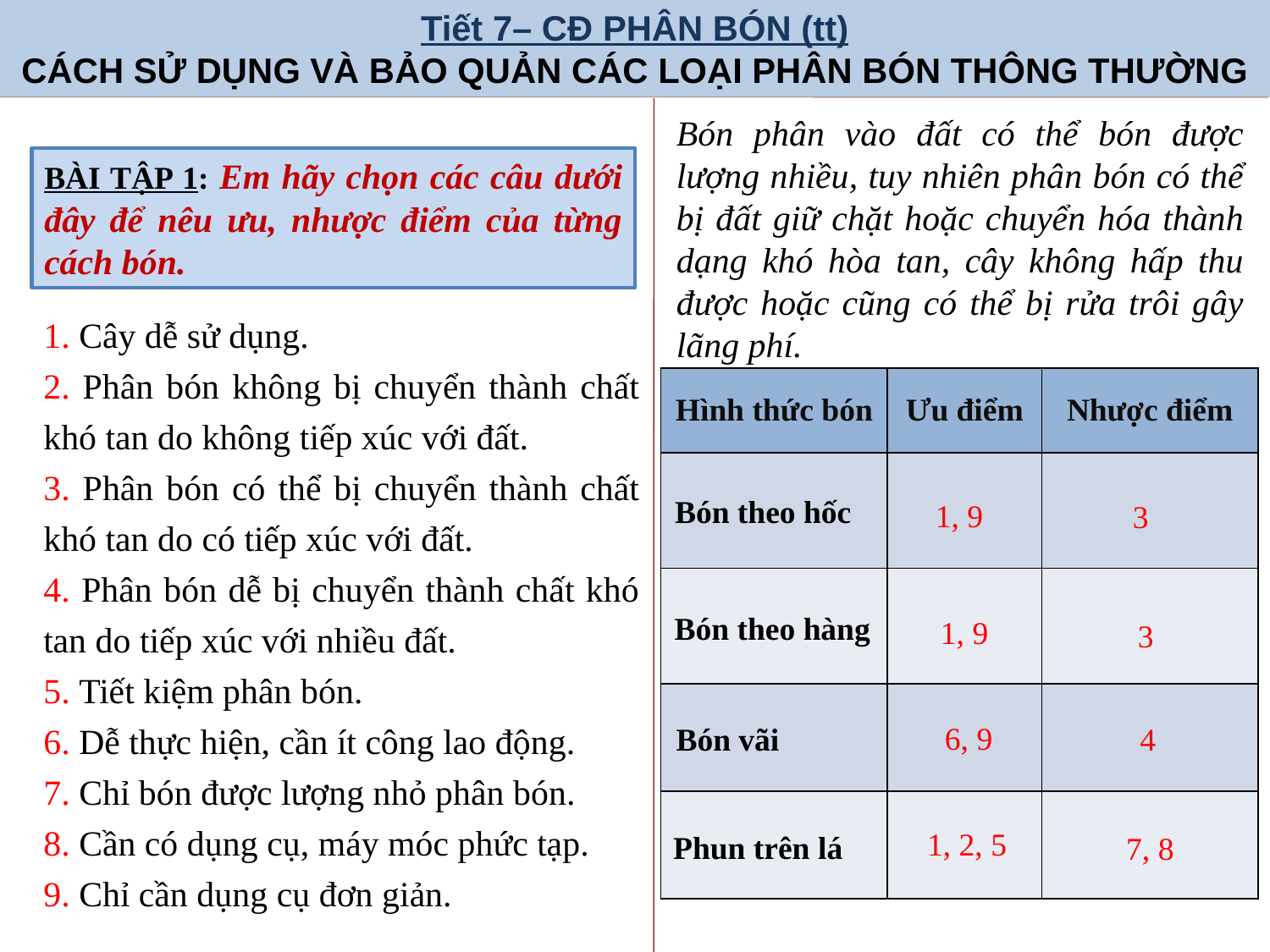

Tiết 7– CĐ PHÂN BÓN (tt)
CÁCH SỬ DỤNG VÀ BẢO QUẢN CÁC LOẠI PHÂN BÓN THÔNG THƯỜNG
Bón phân vào đất có thể bón được lượng nhiều, tuy nhiên phân bón có thể bị đất giữ chặt hoặc chuyển hóa thành dạng khó hòa tan, cây không hấp thu được hoặc cũng có thể bị rửa trôi gây lãng phí.
BÀI TẬP 1: Em hãy chọn các câu dưới đây để nêu ưu, nhược điểm của từng cách bón.
1. Cây dễ sử dụng.
2. Phân bón không bị chuyển thành chất khó tan do không tiếp xúc với đất.
3. Phân bón có thể bị chuyển thành chất khó tan do có tiếp xúc với đất.
4. Phân bón dễ bị chuyển thành chất khó tan do tiếp xúc với nhiều đất.
5. Tiết kiệm phân bón.
6. Dễ thực hiện, cần ít công lao động.
7. Chỉ bón được lượng nhỏ phân bón.
8. Cần có dụng cụ, máy móc phức tạp.
9. Chỉ cần dụng cụ đơn giản.
| Hình thức bón | Ưu điểm | Nhược điểm |
| --- | --- | --- |
|  |  |  |
|  |  |  |
|  |  |  |
|  |  |  |
Bón theo hốc
1, 9
3
Bón theo hàng
1, 9
3
6, 9
Bón vãi
4
1, 2, 5
Phun trên lá
7, 8